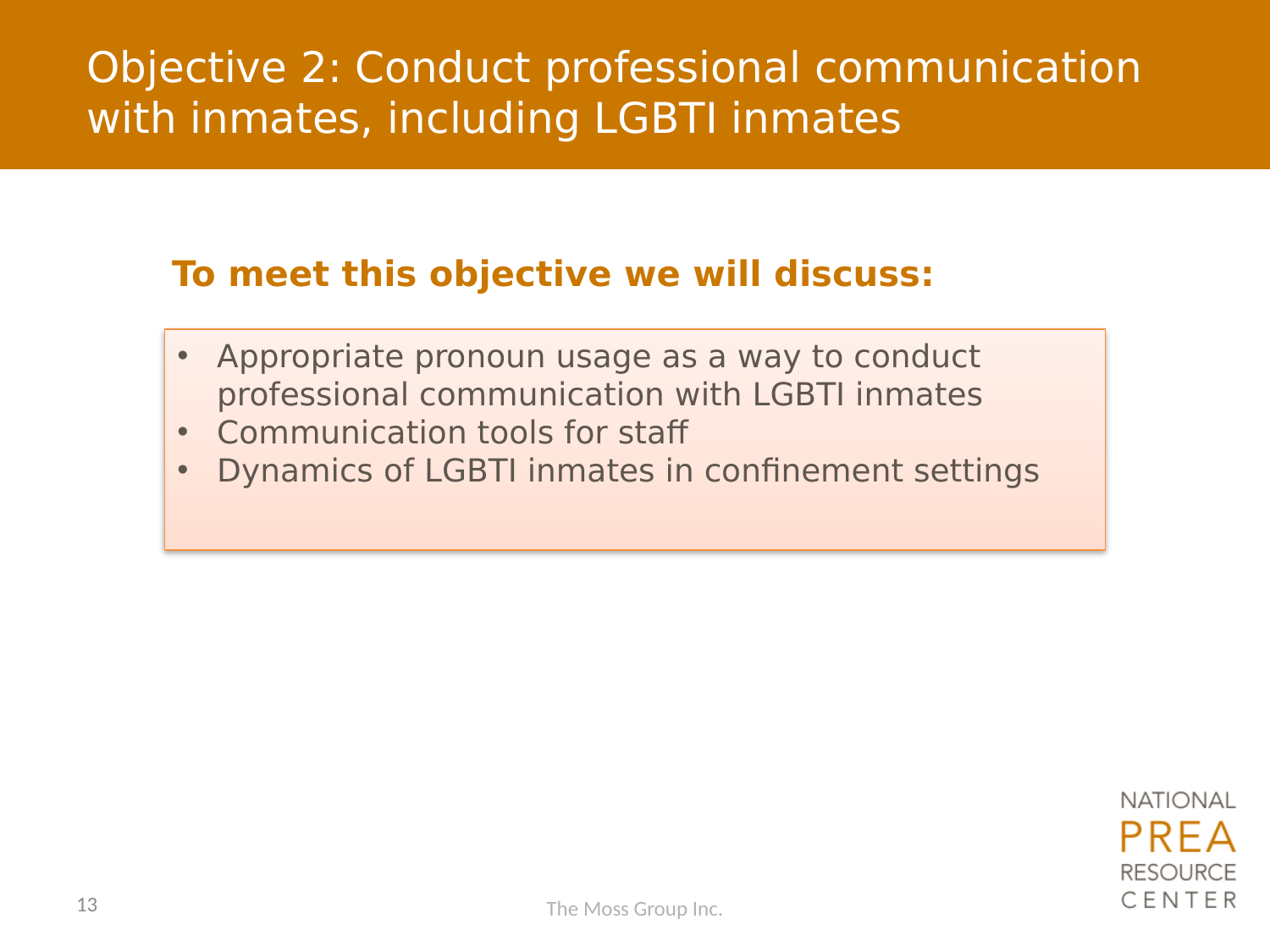

# Objective 2: Conduct professional communication with inmates, including LGBTI inmates
To meet this objective we will discuss:
Appropriate pronoun usage as a way to conduct professional communication with LGBTI inmates
Communication tools for staff
Dynamics of LGBTI inmates in confinement settings

13
The Moss Group Inc.